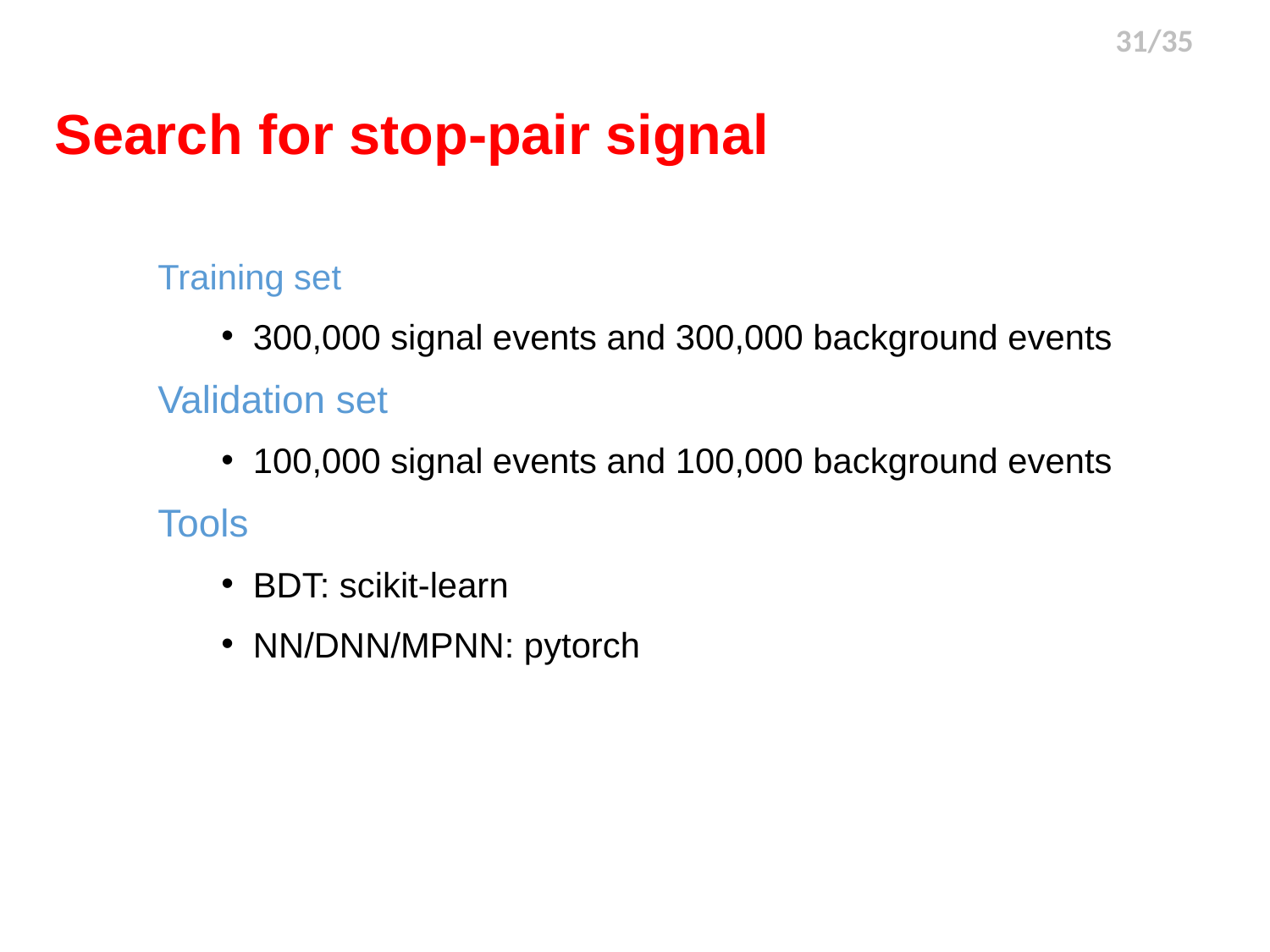

31/35
# Search for stop-pair signal
Training set
300,000 signal events and 300,000 background events
Validation set
100,000 signal events and 100,000 background events
Tools
BDT: scikit-learn
NN/DNN/MPNN: pytorch